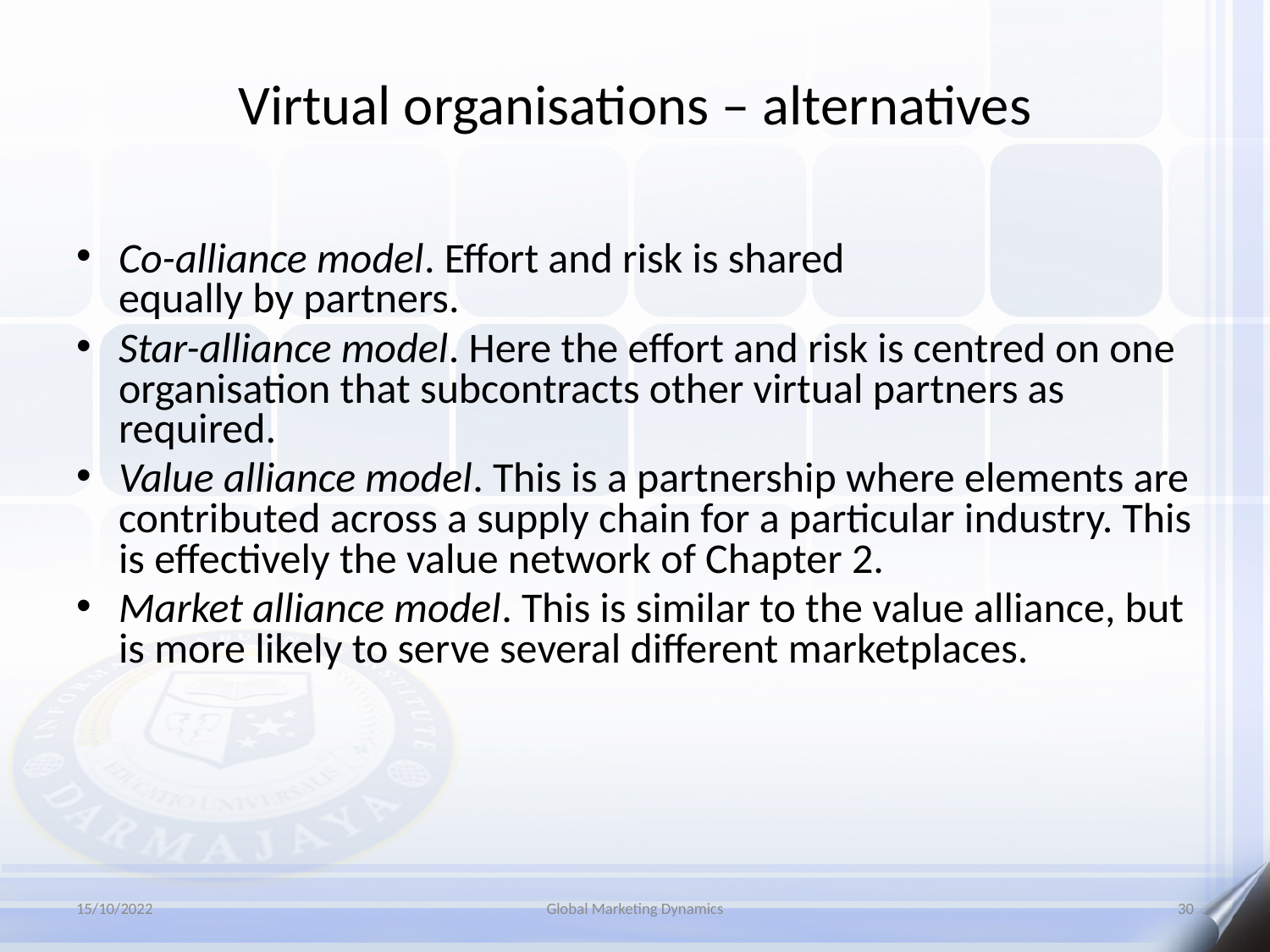

# Virtual organisations – alternatives
Co-alliance model. Effort and risk is shared
equally by partners.
Star-alliance model. Here the effort and risk is centred on one organisation that subcontracts other virtual partners as required.
Value alliance model. This is a partnership where elements are contributed across a supply chain for a particular industry. This is effectively the value network of Chapter 2.
Market alliance model. This is similar to the value alliance, but is more likely to serve several different marketplaces.
15/10/2022
Global Marketing Dynamics
30